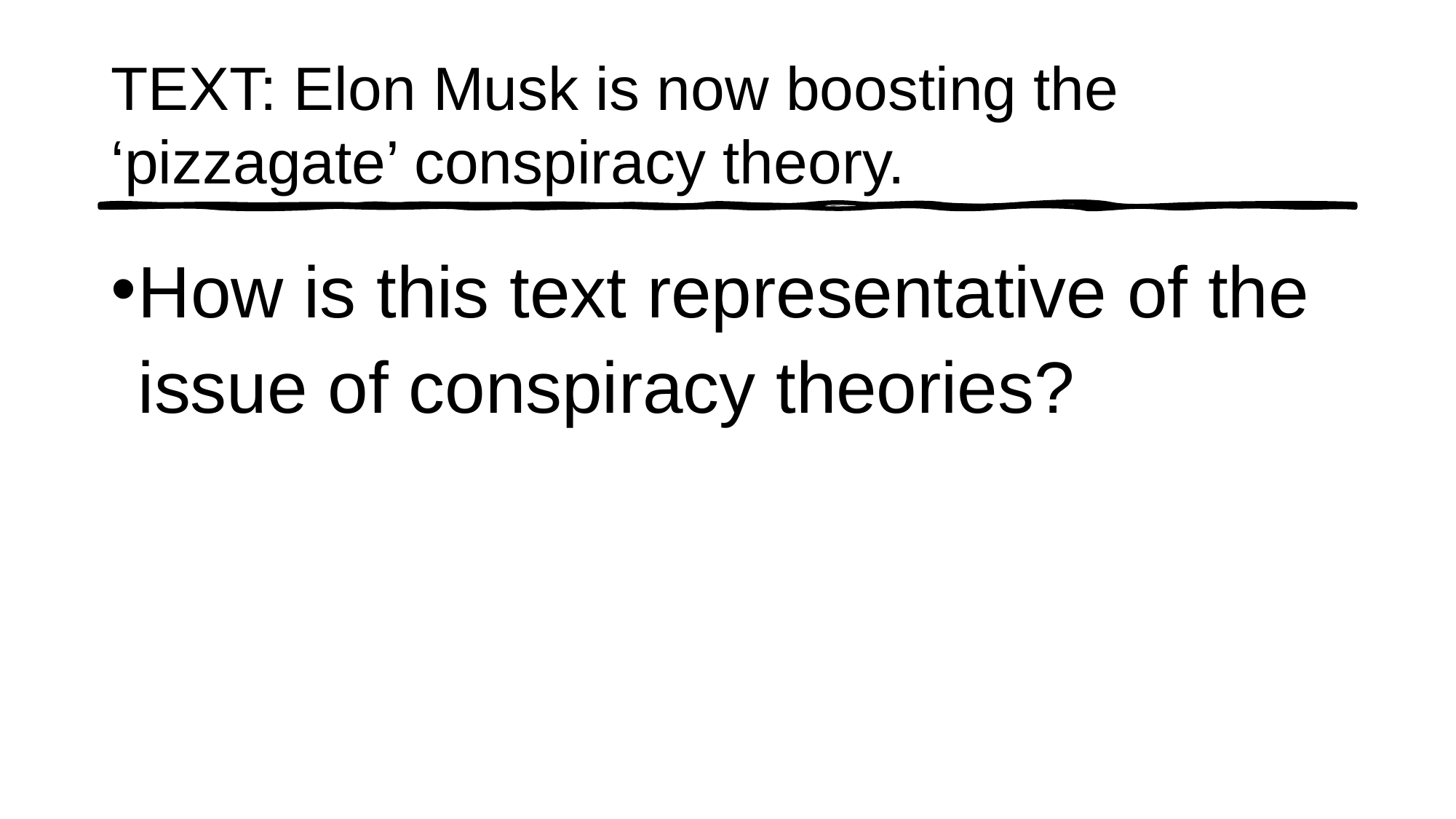

# TEXT: Elon Musk is now boosting the ‘pizzagate’ conspiracy theory.
How is this text representative of the issue of conspiracy theories?